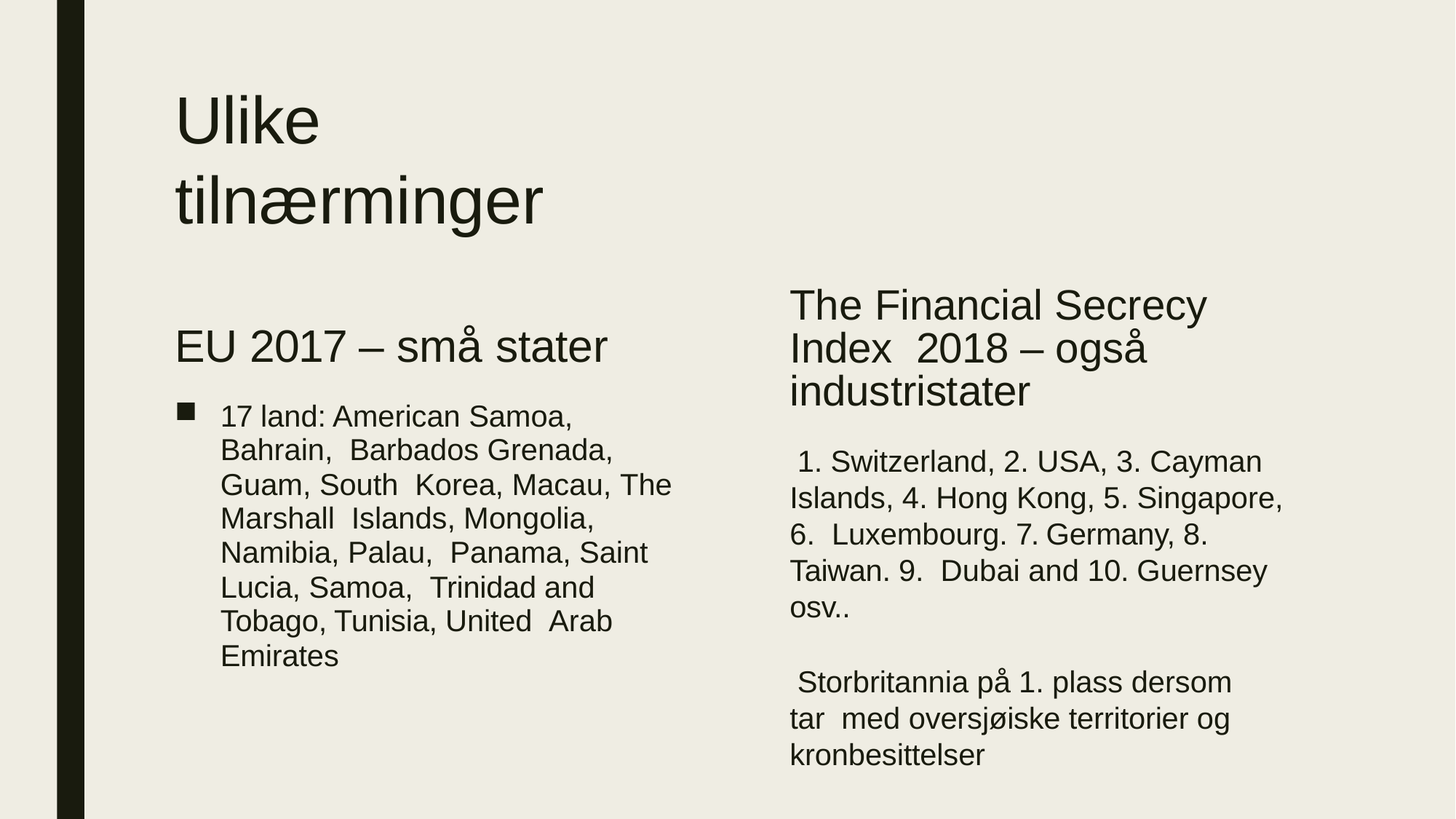

# Ulike tilnærminger
The Financial Secrecy Index  2018 – også industristater
1. Switzerland, 2. USA, 3. Cayman  Islands, 4. Hong Kong, 5. Singapore, 6.  Luxembourg. 7. Germany, 8. Taiwan. 9.  Dubai and 10. Guernsey osv..

Storbritannia på 1. plass dersom tar  med oversjøiske territorier og  kronbesittelser
EU 2017 – små stater
17 land: American Samoa, Bahrain,  Barbados Grenada, Guam, South  Korea, Macau, The Marshall  Islands, Mongolia, Namibia, Palau,  Panama, Saint Lucia, Samoa,  Trinidad and Tobago, Tunisia, United  Arab Emirates